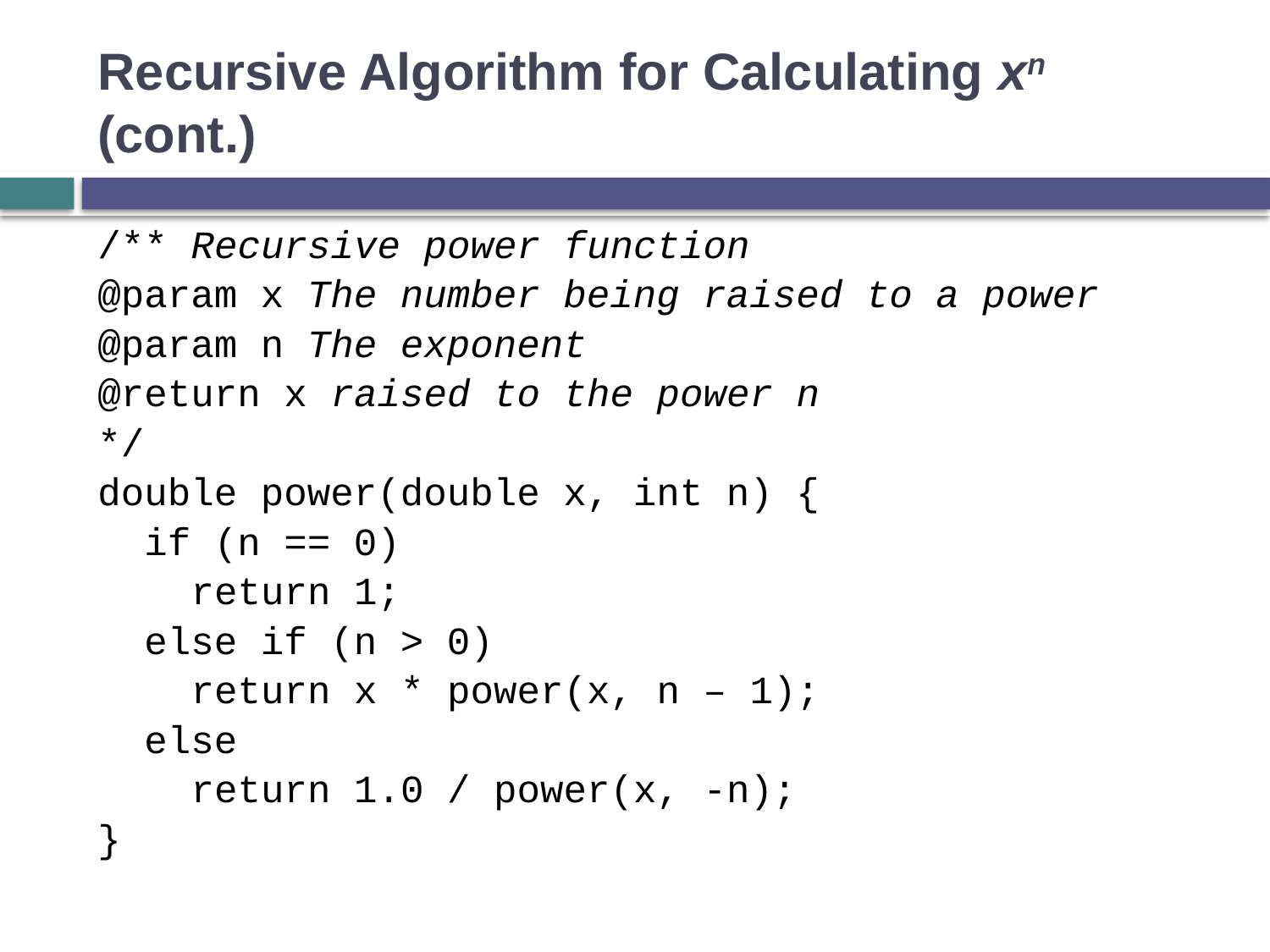

# Recursive Algorithm for Calculating xn   (cont.)
/** Recursive power function
@param x The number being raised to a power
@param n The exponent
@return x raised to the power n
*/
double power(double x, int n) {
  if (n == 0)
    return 1;
  else if (n > 0)
    return x * power(x, n – 1);
  else
    return 1.0 / power(x, -n);
}